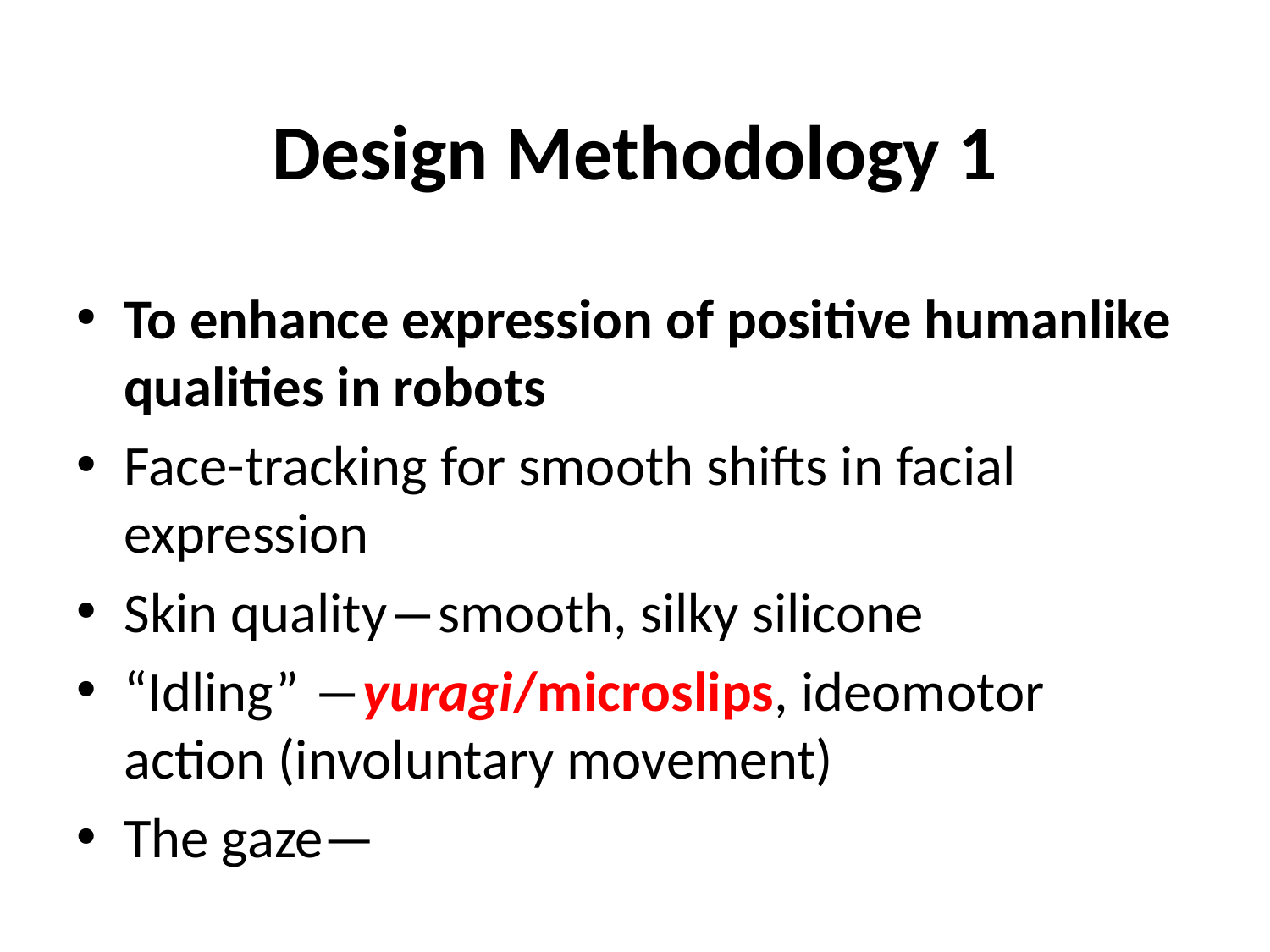

# Design Methodology 1
To enhance expression of positive humanlike qualities in robots
Face-tracking for smooth shifts in facial expression
Skin quality―smooth, silky silicone
“Idling” ―yuragi/microslips, ideomotor action (involuntary movement)
The gaze—